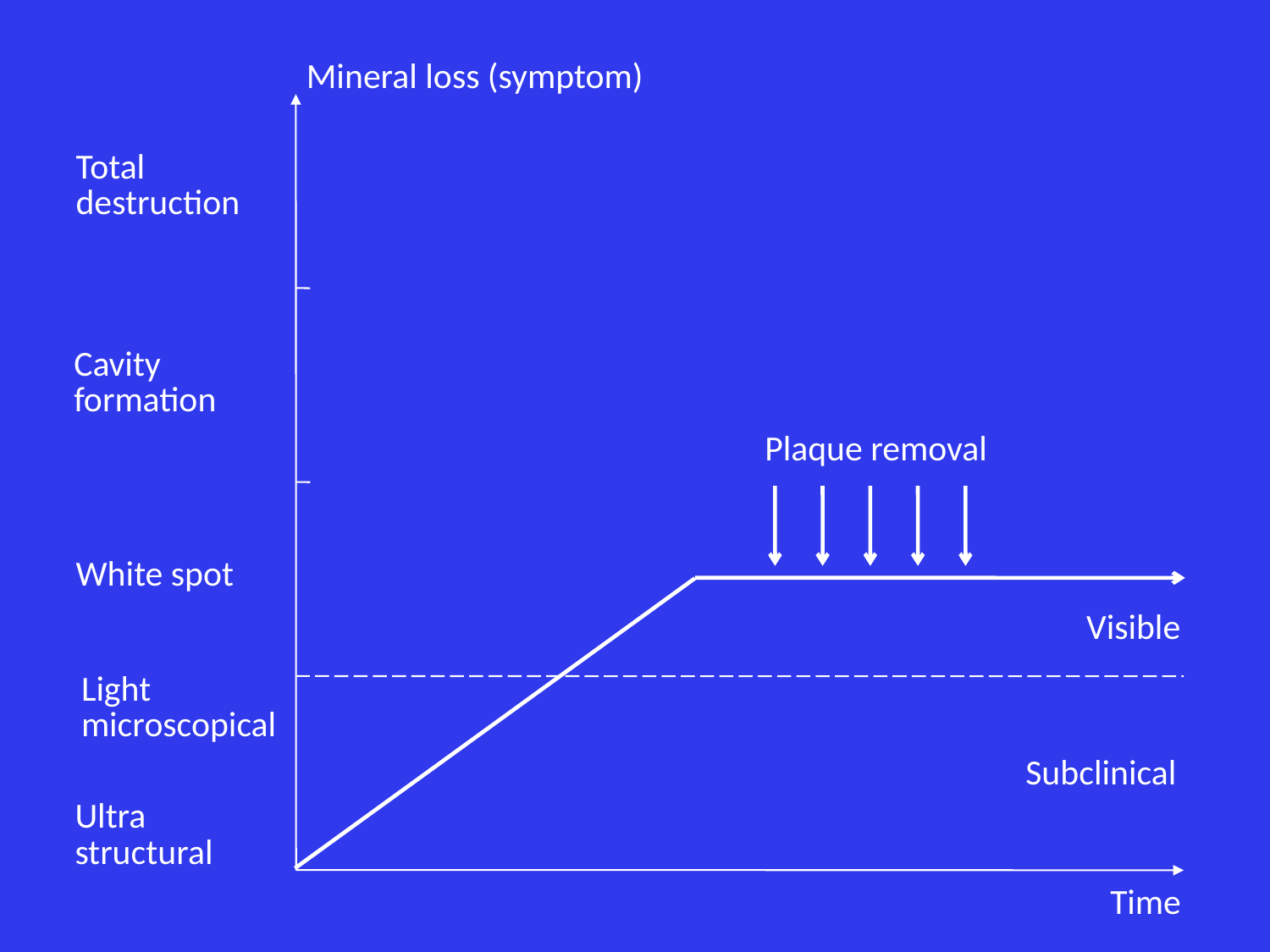

Mineral loss (symptom)

Total
destruction

Cavity
formation
Plaque removal

White spot

Visible
Light
microscopical

Subclinical
Ultra
structural

Time